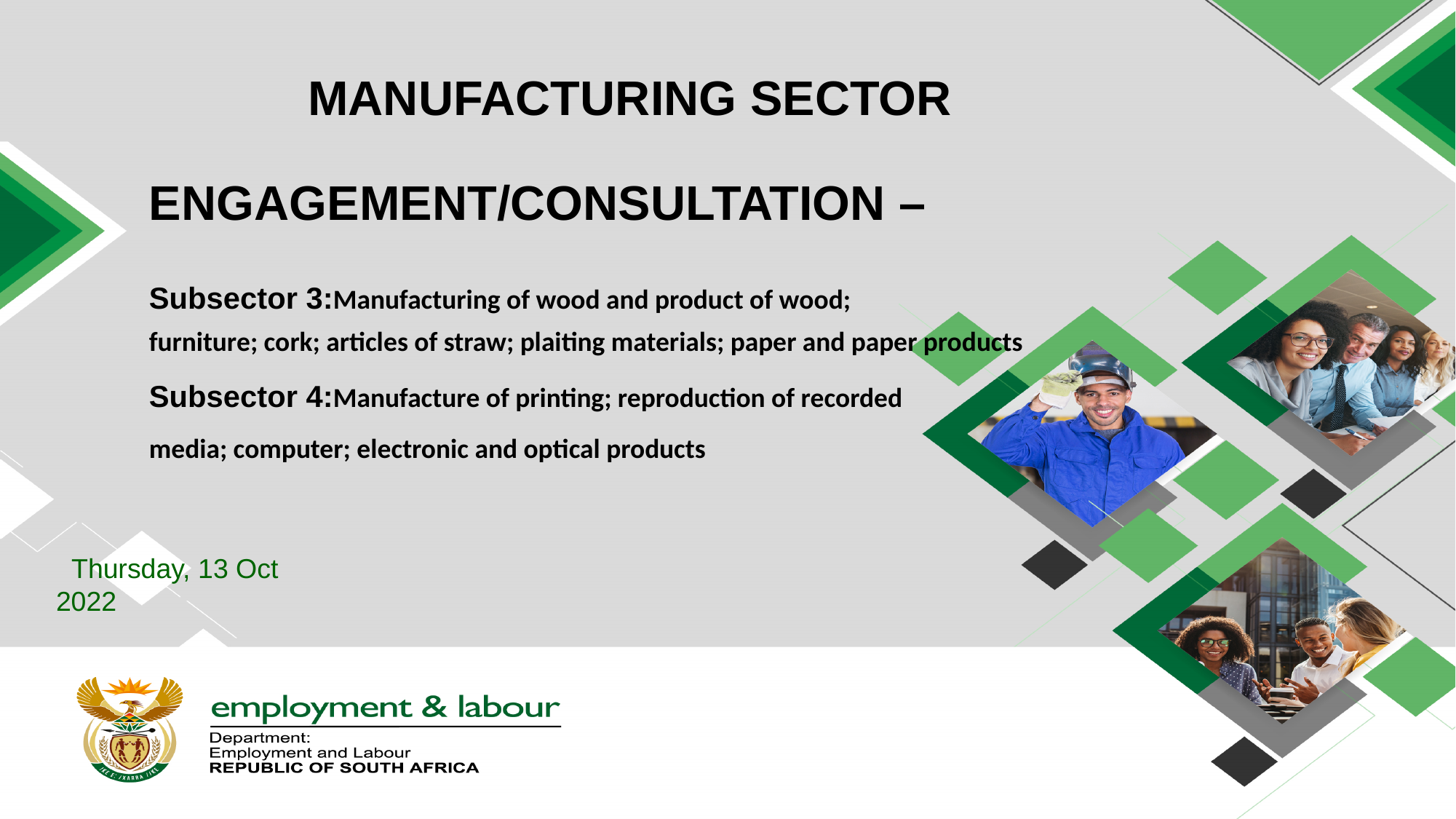

MANUFACTURING SECTOR

ENGAGEMENT/CONSULTATION –

Subsector 3:Manufacturing of wood and product of wood;
furniture; cork; articles of straw; plaiting materials; paper and paper products
Subsector 4:Manufacture of printing; reproduction of recorded
media; computer; electronic and optical products

  Thursday, 13 Oct  2022